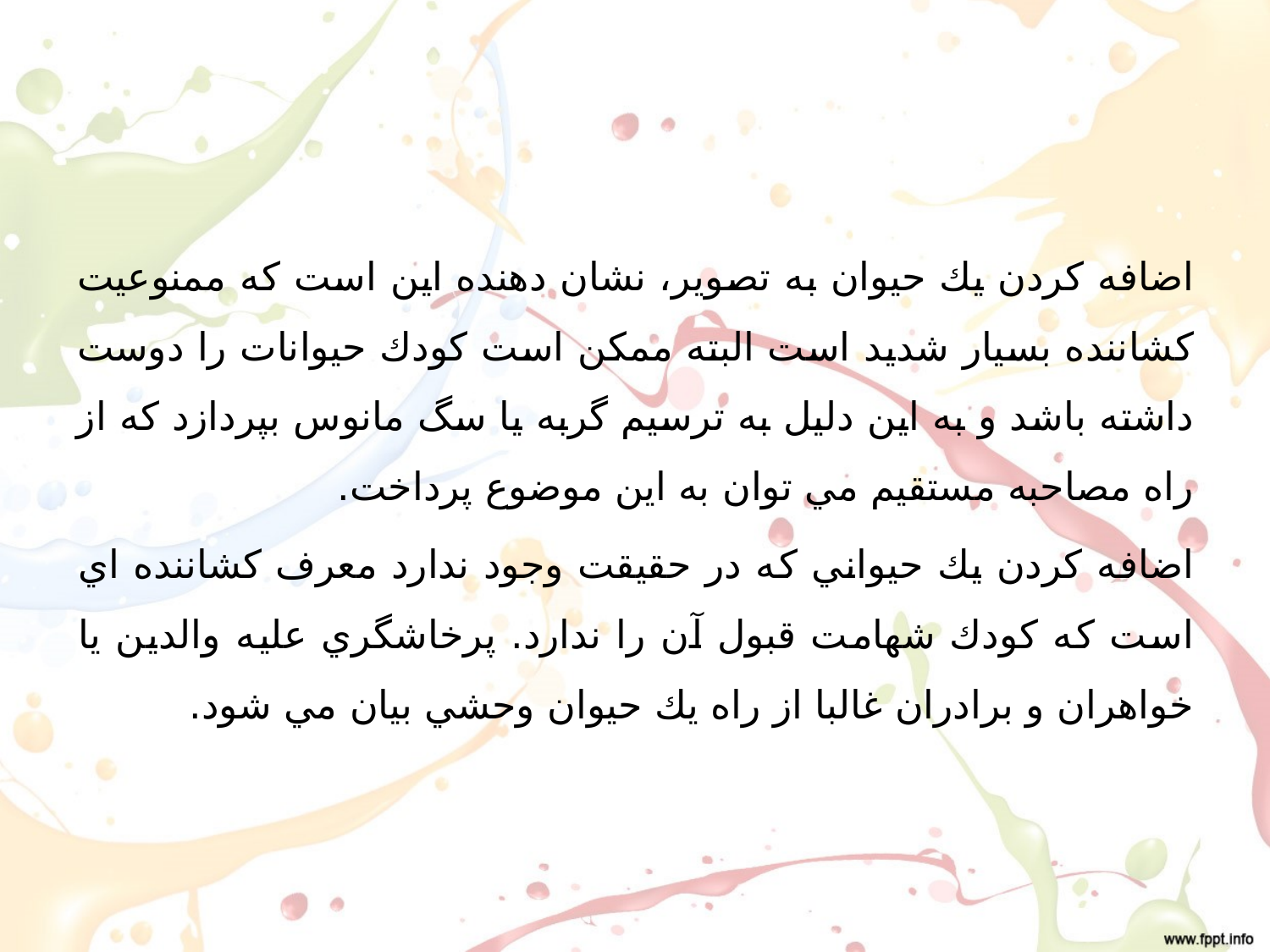

#
اضافه كردن يك حيوان به تصوير، نشان دهنده اين است كه ممنوعيت كشاننده بسيار شديد است البته ممكن است كودك حيوانات را دوست داشته باشد و به اين دليل به ترسيم گربه يا سگ مانوس بپردازد كه از راه مصاحبه مستقيم مي توان به اين موضوع پرداخت.
اضافه كردن يك حيواني كه در حقيقت وجود ندارد معرف كشاننده اي است كه كودك شهامت قبول آن را ندارد. پرخاشگري عليه والدين يا خواهران و برادران غالبا از راه يك حيوان وحشي بيان مي شود.